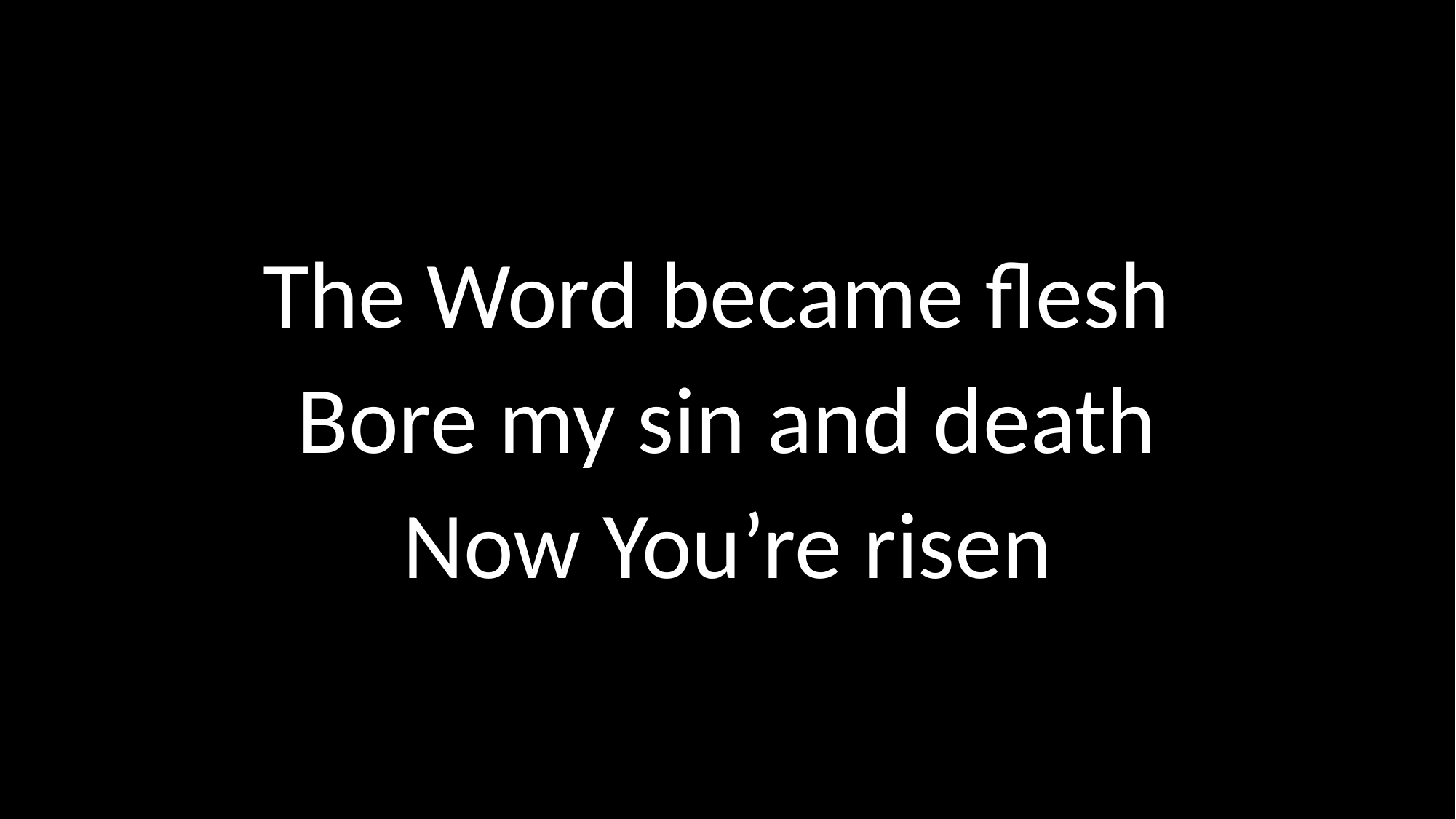

# The Word became flesh Bore my sin and death Now You’re risen